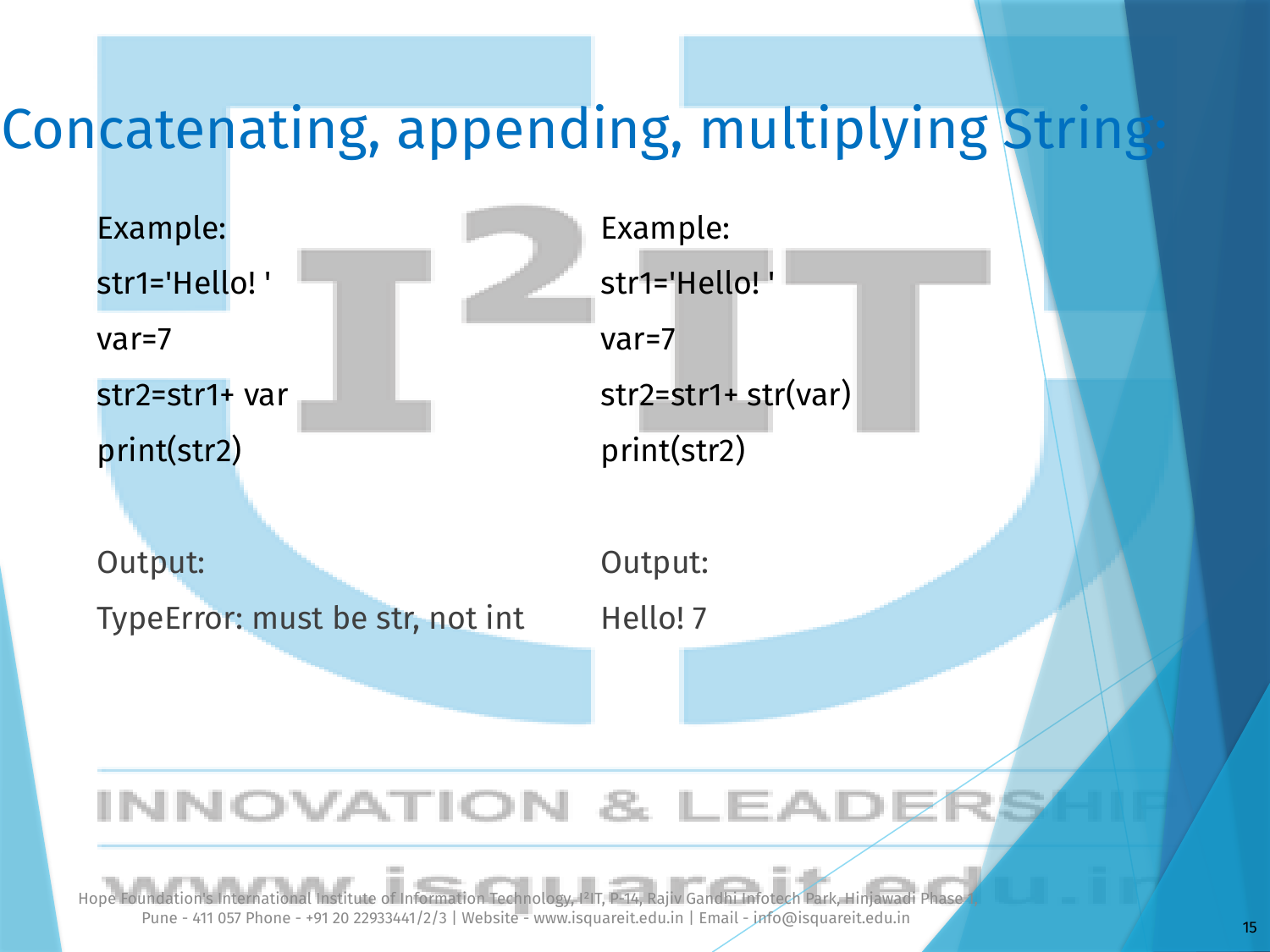

# Concatenating, appending, multiplying String:
Example:
str1='Hello! '
var=7
str2=str1+ str(var)
print(str2)

Output:
Hello! 7

Example:
str1='Hello! '
var=7
str2=str1+ var
print(str2)

Output:
TypeError: must be str, not int

Hope Foundation's International Institute of Information Technology, I²IT, P-14, Rajiv Gandhi Infotech Park, Hinjawadi Phase 1, Pune - 411 057 Phone - +91 20 22933441/2/3 | Website - www.isquareit.edu.in | Email - info@isquareit.edu.in
15